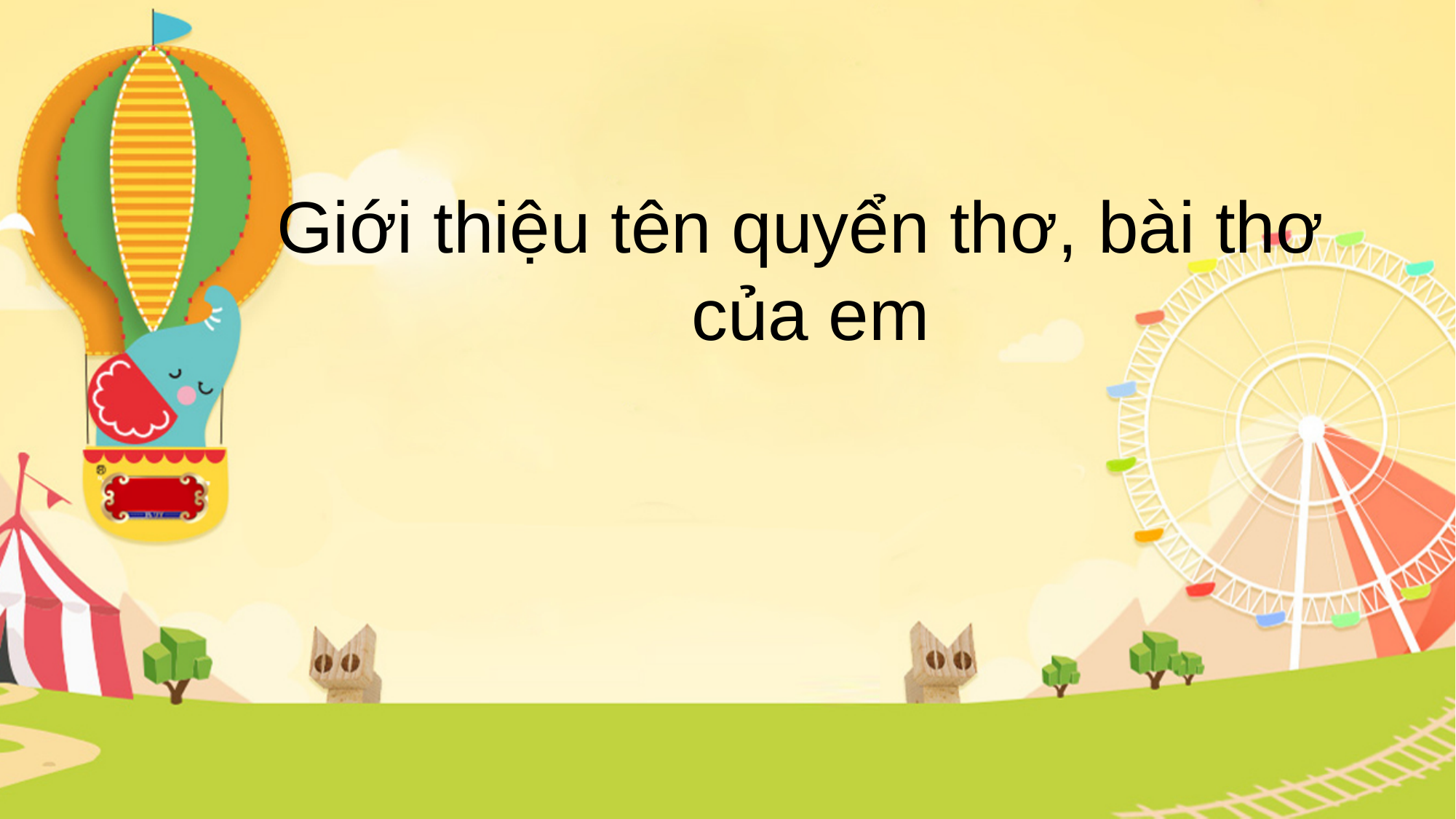

Giới thiệu tên quyển thơ, bài thơ
của em